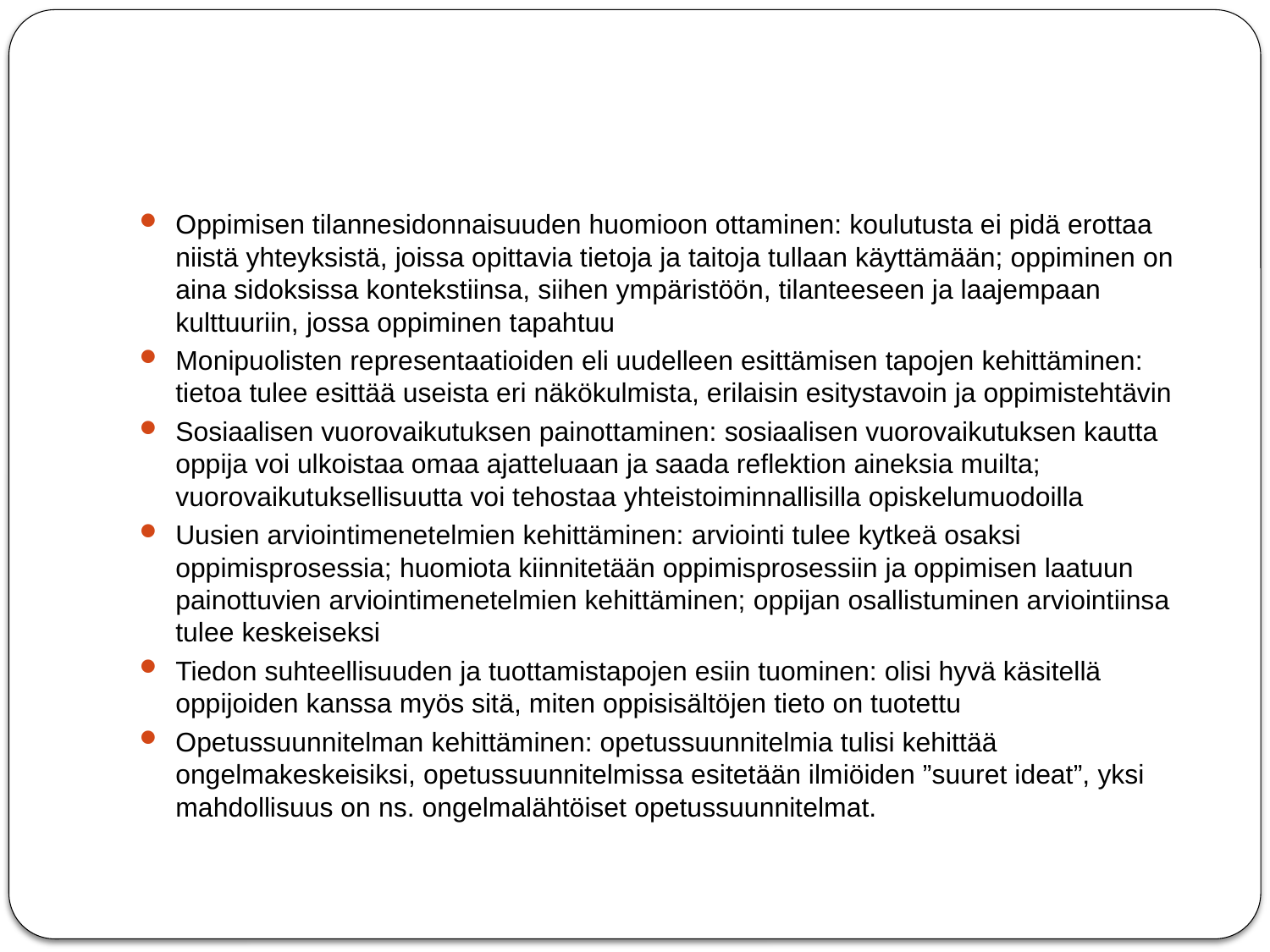

#
Oppimisen tilannesidonnaisuuden huomioon ottaminen: koulutusta ei pidä erottaa niistä yhteyksistä, joissa opittavia tietoja ja taitoja tullaan käyttämään; oppiminen on aina sidoksissa kontekstiinsa, siihen ympäristöön, tilanteeseen ja laajempaan kulttuuriin, jossa oppiminen tapahtuu
Monipuolisten representaatioiden eli uudelleen esittämisen tapojen kehittäminen: tietoa tulee esittää useista eri näkökulmista, erilaisin esitystavoin ja oppimistehtävin
Sosiaalisen vuorovaikutuksen painottaminen: sosiaalisen vuorovaikutuksen kautta oppija voi ulkoistaa omaa ajatteluaan ja saada reflektion aineksia muilta; vuorovaikutuksellisuutta voi tehostaa yhteistoiminnallisilla opiskelumuodoilla
Uusien arviointimenetelmien kehittäminen: arviointi tulee kytkeä osaksi oppimisprosessia; huomiota kiinnitetään oppimisprosessiin ja oppimisen laatuun painottuvien arviointimenetelmien kehittäminen; oppijan osallistuminen arviointiinsa tulee keskeiseksi
Tiedon suhteellisuuden ja tuottamistapojen esiin tuominen: olisi hyvä käsitellä oppijoiden kanssa myös sitä, miten oppisisältöjen tieto on tuotettu
Opetussuunnitelman kehittäminen: opetussuunnitelmia tulisi kehittää ongelmakeskeisiksi, opetussuunnitelmissa esitetään ilmiöiden ”suuret ideat”, yksi mahdollisuus on ns. ongelmalähtöiset opetussuunnitelmat.